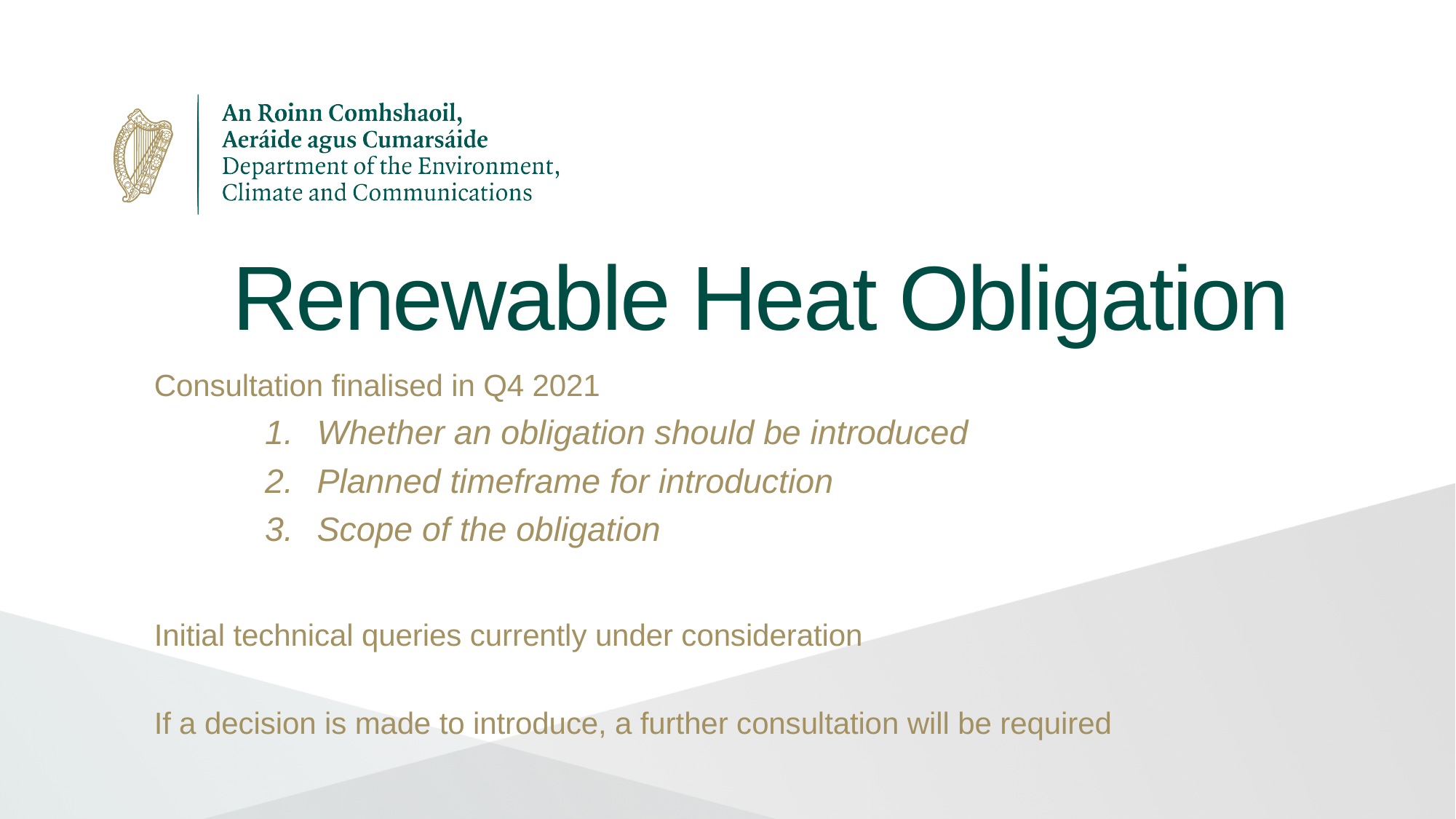

# Renewable Heat Obligation
Consultation finalised in Q4 2021
Whether an obligation should be introduced
Planned timeframe for introduction
Scope of the obligation

Initial technical queries currently under consideration

If a decision is made to introduce, a further consultation will be required